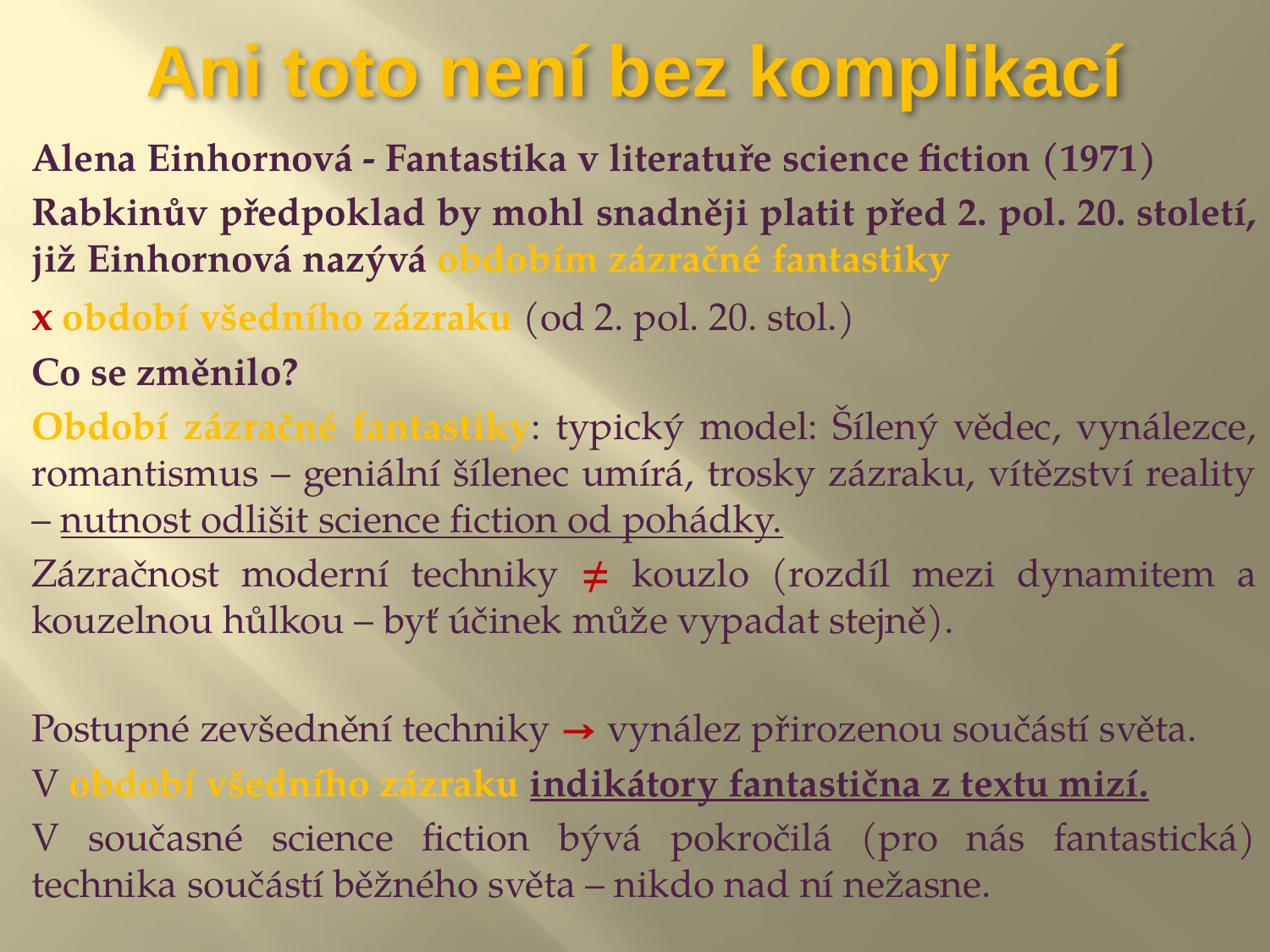

# Ani toto není bez komplikací
Alena Einhornová - Fantastika v literatuře science fiction (1971)
Rabkinův předpoklad by mohl snadněji platit před 2. pol. 20. století, již Einhornová nazývá obdobím zázračné fantastiky
x období všedního zázraku (od 2. pol. 20. stol.)
Co se změnilo?
Období zázračné fantastiky: typický model: Šílený vědec, vynálezce, romantismus – geniální šílenec umírá, trosky zázraku, vítězství reality – nutnost odlišit science fiction od pohádky.
Zázračnost moderní techniky ≠ kouzlo (rozdíl mezi dynamitem a kouzelnou hůlkou – byť účinek může vypadat stejně).

Postupné zevšednění techniky → vynález přirozenou součástí světa.
V období všedního zázraku indikátory fantastična z textu mizí.
V současné science fiction bývá pokročilá (pro nás fantastická) technika součástí běžného světa – nikdo nad ní nežasne.